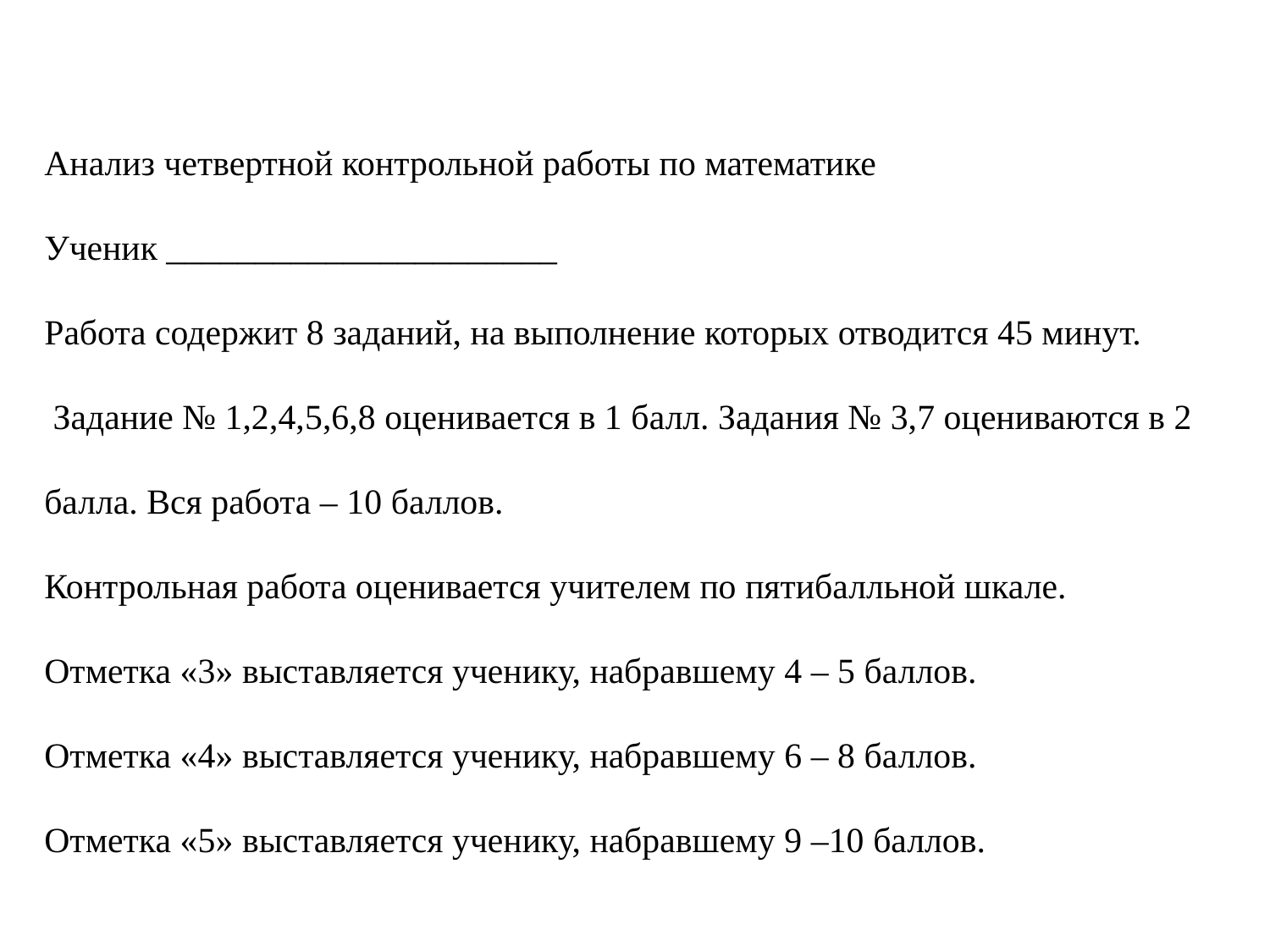

Анализ четвертной контрольной работы по математике
Ученик ______________________
Работа содержит 8 заданий, на выполнение которых отводится 45 минут.
 Задание № 1,2,4,5,6,8 оценивается в 1 балл. Задания № 3,7 оцениваются в 2 балла. Вся работа – 10 баллов.
Контрольная работа оценивается учителем по пятибалльной шкале.
Отметка «3» выставляется ученику, набравшему 4 – 5 баллов.
Отметка «4» выставляется ученику, набравшему 6 – 8 баллов.
Отметка «5» выставляется ученику, набравшему 9 –10 баллов.